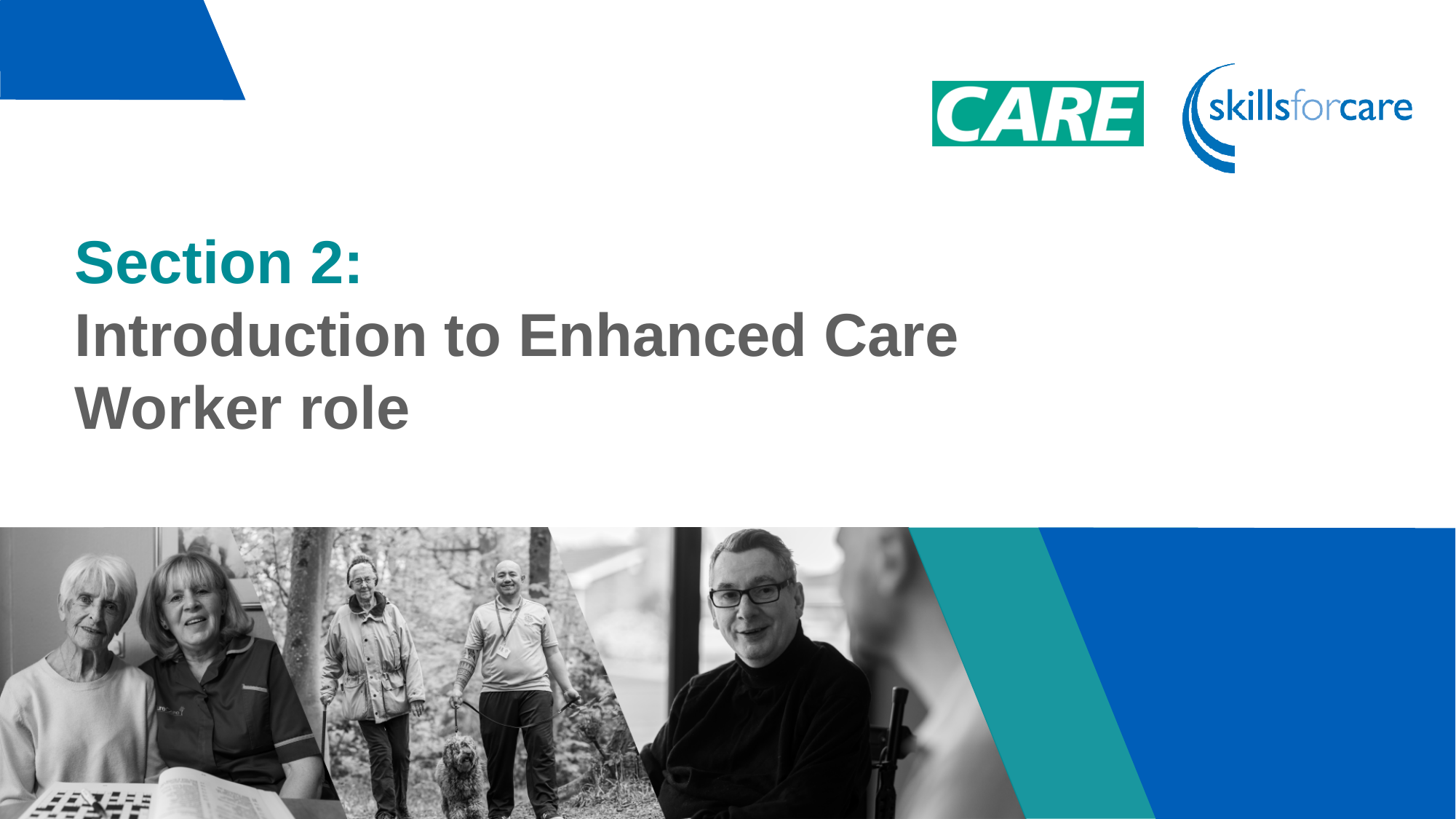

# Section 2: Introduction to Enhanced Care Worker role